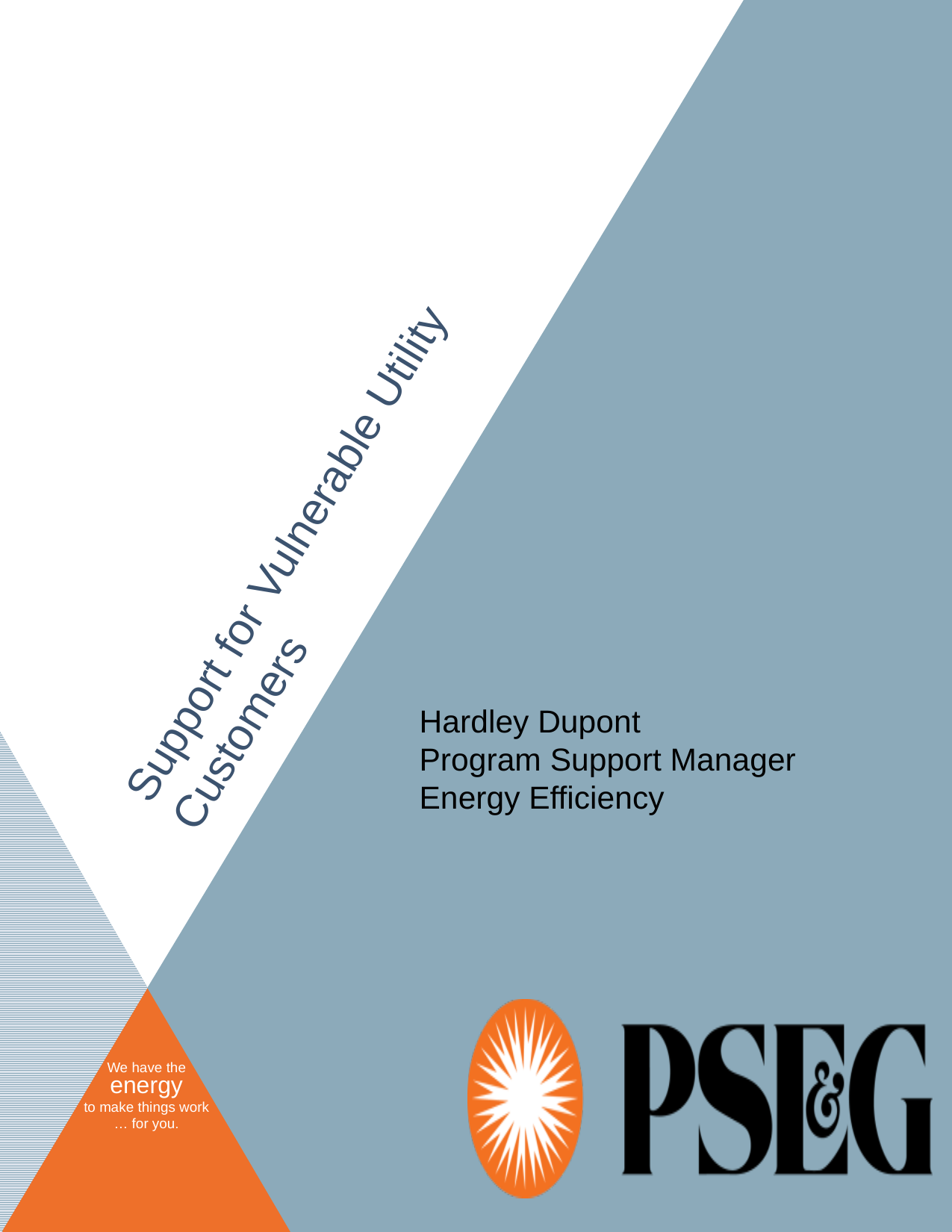

# Support for Vulnerable Utility Customers
Hardley Dupont
Program Support Manager
Energy Efficiency